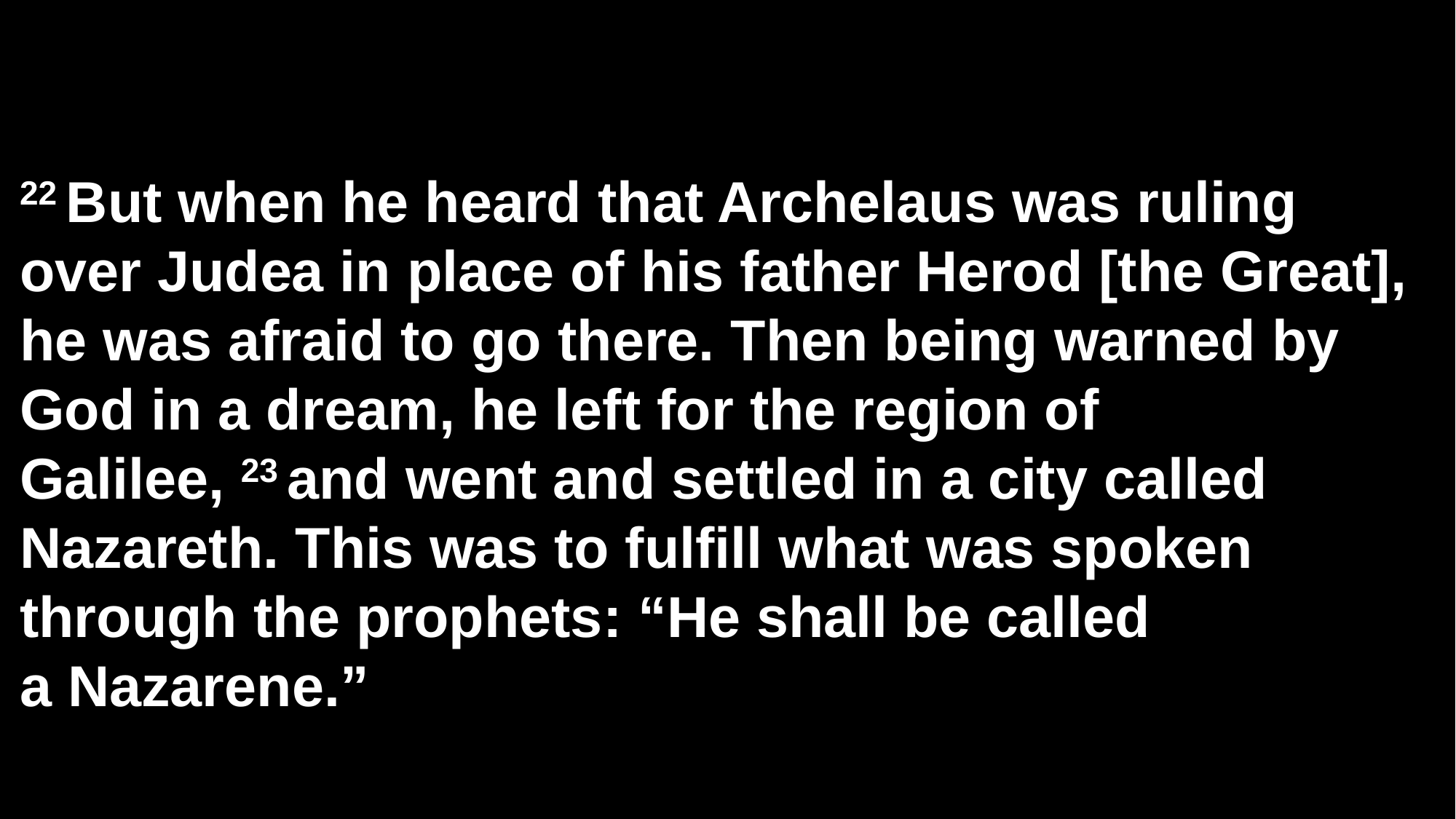

22 But when he heard that Archelaus was ruling over Judea in place of his father Herod [the Great], he was afraid to go there. Then being warned by God in a dream, he left for the region of Galilee, 23 and went and settled in a city called Nazareth. This was to fulfill what was spoken through the prophets: “He shall be called a Nazarene.”